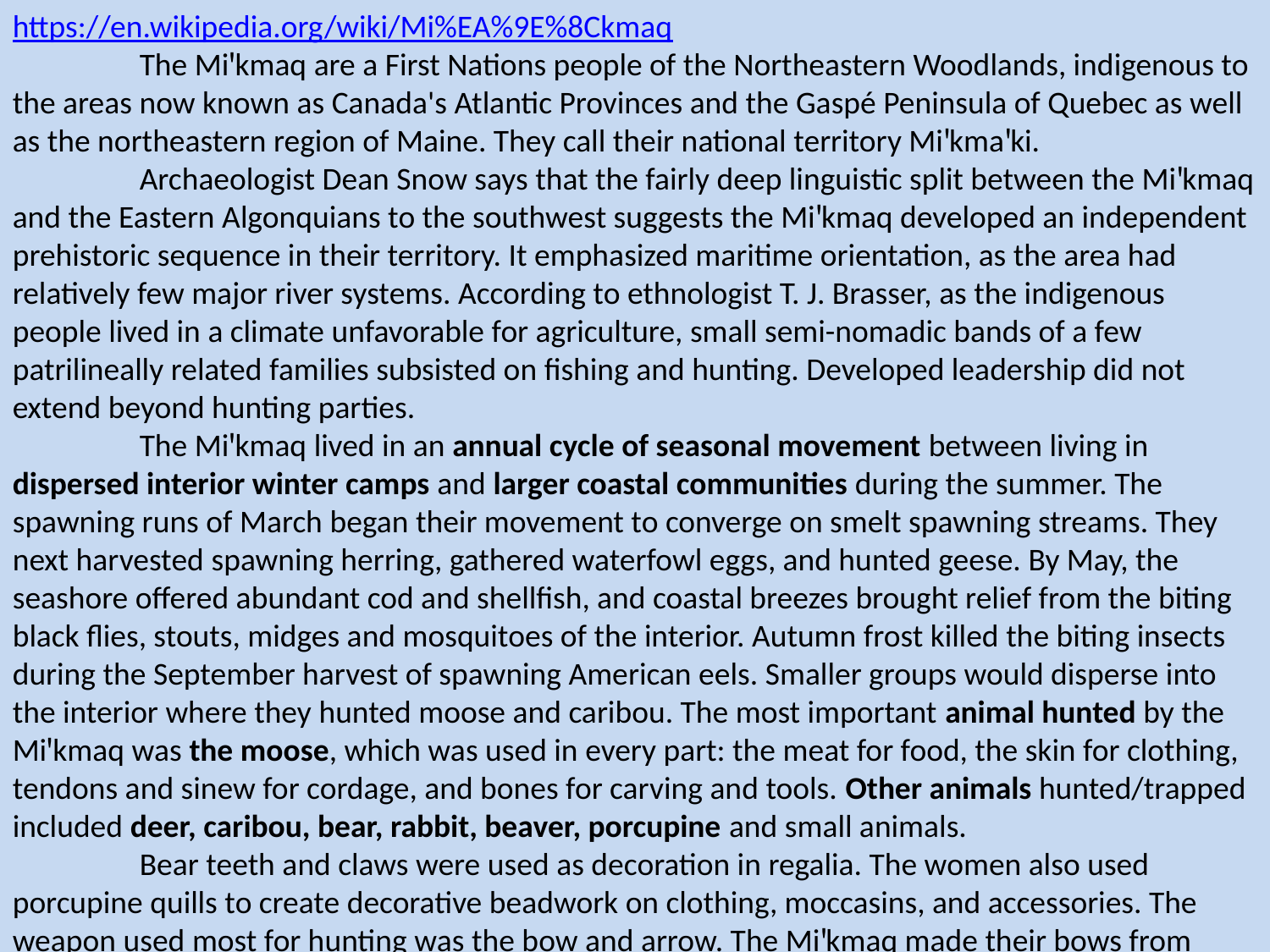

https://en.wikipedia.org/wiki/Mi%EA%9E%8Ckmaq
	The Miꞌkmaq are a First Nations people of the Northeastern Woodlands, indigenous to the areas now known as Canada's Atlantic Provinces and the Gaspé Peninsula of Quebec as well as the northeastern region of Maine. They call their national territory Miꞌkmaꞌki.
	Archaeologist Dean Snow says that the fairly deep linguistic split between the Miꞌkmaq and the Eastern Algonquians to the southwest suggests the Miꞌkmaq developed an independent prehistoric sequence in their territory. It emphasized maritime orientation, as the area had relatively few major river systems. According to ethnologist T. J. Brasser, as the indigenous people lived in a climate unfavorable for agriculture, small semi-nomadic bands of a few patrilineally related families subsisted on fishing and hunting. Developed leadership did not extend beyond hunting parties.
	The Miꞌkmaq lived in an annual cycle of seasonal movement between living in dispersed interior winter camps and larger coastal communities during the summer. The spawning runs of March began their movement to converge on smelt spawning streams. They next harvested spawning herring, gathered waterfowl eggs, and hunted geese. By May, the seashore offered abundant cod and shellfish, and coastal breezes brought relief from the biting black flies, stouts, midges and mosquitoes of the interior. Autumn frost killed the biting insects during the September harvest of spawning American eels. Smaller groups would disperse into the interior where they hunted moose and caribou. The most important animal hunted by the Miꞌkmaq was the moose, which was used in every part: the meat for food, the skin for clothing, tendons and sinew for cordage, and bones for carving and tools. Other animals hunted/trapped included deer, caribou, bear, rabbit, beaver, porcupine and small animals.
	Bear teeth and claws were used as decoration in regalia. The women also used porcupine quills to create decorative beadwork on clothing, moccasins, and accessories. The weapon used most for hunting was the bow and arrow. The Miꞌkmaq made their bows from maple. They would store lobsters in the ground for later consumption.[citation needed] They ate fish of all kinds, such as salmon, sturgeon, lobster, squid, shellfish, and eels, as well as seabirds and their eggs. They hunted marine mammals: porpoises, whales, walrus, and seals.
	Throughout the Maritimes, moose was the most important animal to the Miꞌkmaq. It was their second main source of meat, clothing and cordage, which were all crucial commodities. They usually hunted moose in groups of 3 to 5 men. Before the moose hunt, they would starve their dogs for two days to make them fierce in helping to finish off the moose. To kill the moose, they would injure it first, by using a bow and arrow or other weapons. After it was down, they would move in to finish it off with spears and their dogs. The guts would be fed to the dogs. During this whole process, the men would try to direct the moose in the direction of the camp, so that the women would not have to go as far to drag the moose back. A boy became a man in the eyes of the community after he had killed his first moose. It marked the passage after which he earned the right to marry. Once moose were introduced to the island of Newfoundland, the practice of hunting moose with dogs was used in the Bay of Islands region of the province.
	The Miꞌkmaq territory was the first portion of North America that Europeans exploited at length for resource extraction. Reports by John Cabot, Jacques Cartier, and Portuguese explorers about conditions there encouraged visits by Portuguese, Spanish, Basque, French, and English fishermen and whalers, beginning in the early years of the 16th century. Early European fishermen salted their catch at sea and sailed directly home with it. But they set up camps ashore as early as 1520 for dry-curing cod. During the second half of the century, dry curing became the preferred preservation method.
	These European fishing camps traded with Miꞌkmaq fishermen; and trading rapidly expanded to include furs. By 1578 some 350 European ships were operating around the Saint Lawrence estuary. Most were independent fishermen, but increasing numbers were exploring the fur trade.
	Trading furs for European trade goods changed Miꞌkmaq social perspectives. Desire for trade goods encouraged the men devoting a larger portion of the year away from the coast trapping in the interior. Trapping non-migratory animals, such as beaver, increased awareness of territoriality. Trader preferences for good harbors resulted in greater numbers of Miꞌkmaq gathering in fewer summer rendezvous locations. This in turn encouraged their establishing larger bands, led by the ablest trade negotiators.
	The Miꞌkmaq territory was divided into seven traditional districts. Each district had its own independent government and boundaries. The independent governments had a district chief and a council. The council members were band chiefs, elders, and other worthy community leaders. The district council was charged with performing all the duties of any independent and free government by enacting laws, justice, apportioning fishing and hunting grounds, making war and suing for peace.
	In addition to the district councils, the Mꞌikmaq had a Grand Council or Santé Mawiómi. The Grand Council was composed of Keptinaq (captains in English), who were the district chiefs. There were also Elders, the Putús (Wampum belt readers and historians, who also dealt with the treaties with the non-natives and other Native tribes), the women's council, and the Grand Chief. The Grand Chief was a title given to one of the district chiefs, who was usually from the Miꞌkmaq district of Unamáki or Cape Breton Island. This title was hereditary within a clan and usually passed on to the Grand Chief's eldest son.
	The Grand Council met on a little island on the Bras d'Or lake in Cape Breton called Mniku. Today the site is within the reserve called Chapel Island or Potlotek. To this day, the Grand Council still meets at Mniku to discuss current issues within the Miꞌkmaq Nation. Taqamkuk was defined as part of Unamaꞌkik historically and became a separate district at an unknown point in time. ...
	The Miꞌkmaq lived in structures called wigwams. They cut down saplings, which were usually spruce, and curved them over a circle drawn on the ground. These saplings were lashed together at the top, and then covered with birch bark. The Miꞌkmaq had two different sizes of wigwams. The smaller size could hold 10-15 people and the larger size 15-20 people. Wigwams could be either conical or domed in shape.
	On June 24, 1610, Grand Chief Membertou converted to Catholicism and was baptised. He concluded an alliance with the French Jesuits which affirmed the right of Miꞌkmaq to choose Catholicism and\or Miꞌkmaq tradition. The Miꞌkmaq, as trading allies with the French, were amenable to limited French settlement in their midst.